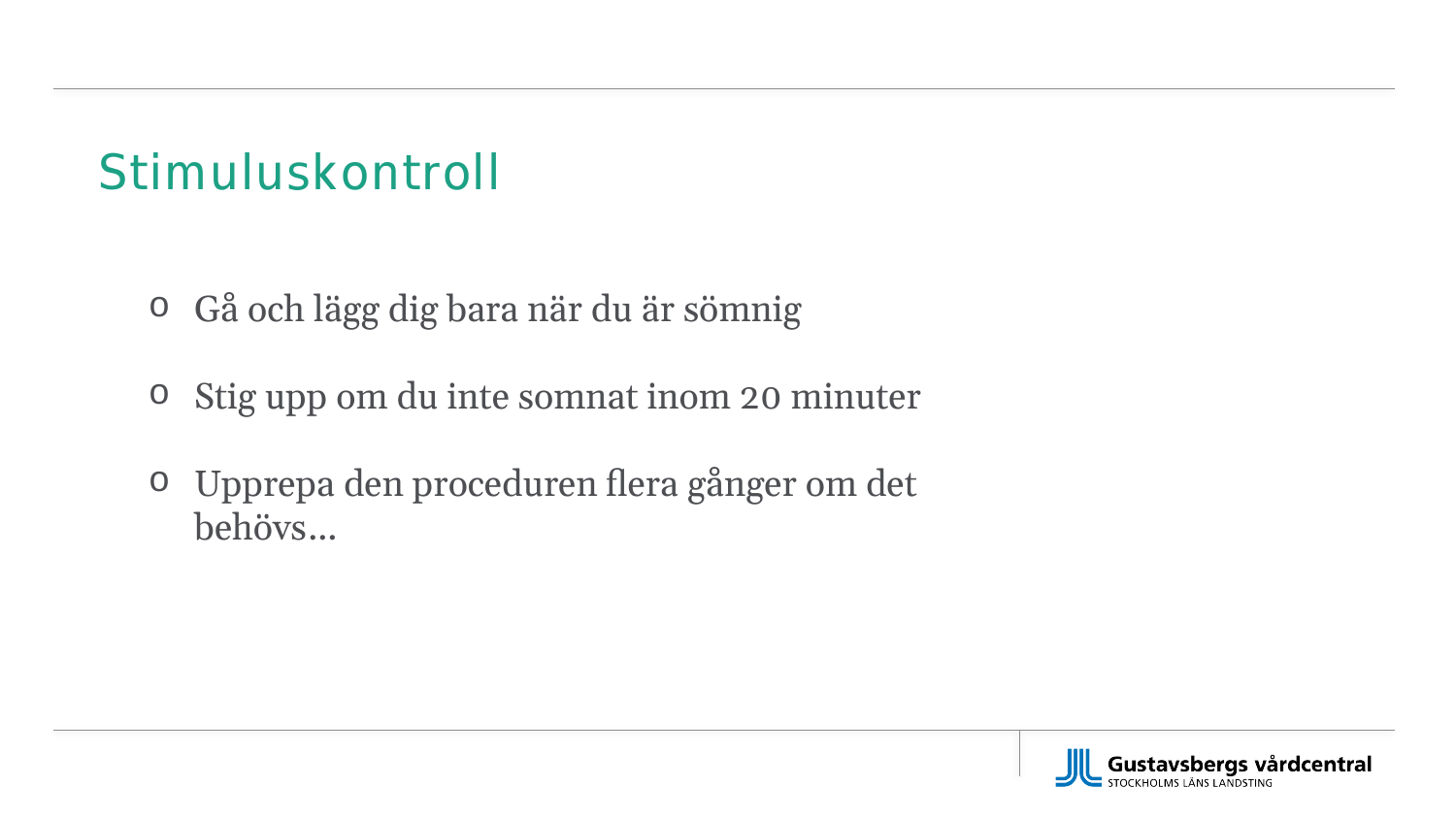

# Stimuluskontroll
Gå och lägg dig bara när du är sömnig

Stig upp om du inte somnat inom 20 minuter

Upprepa den proceduren flera gånger om det behövs…